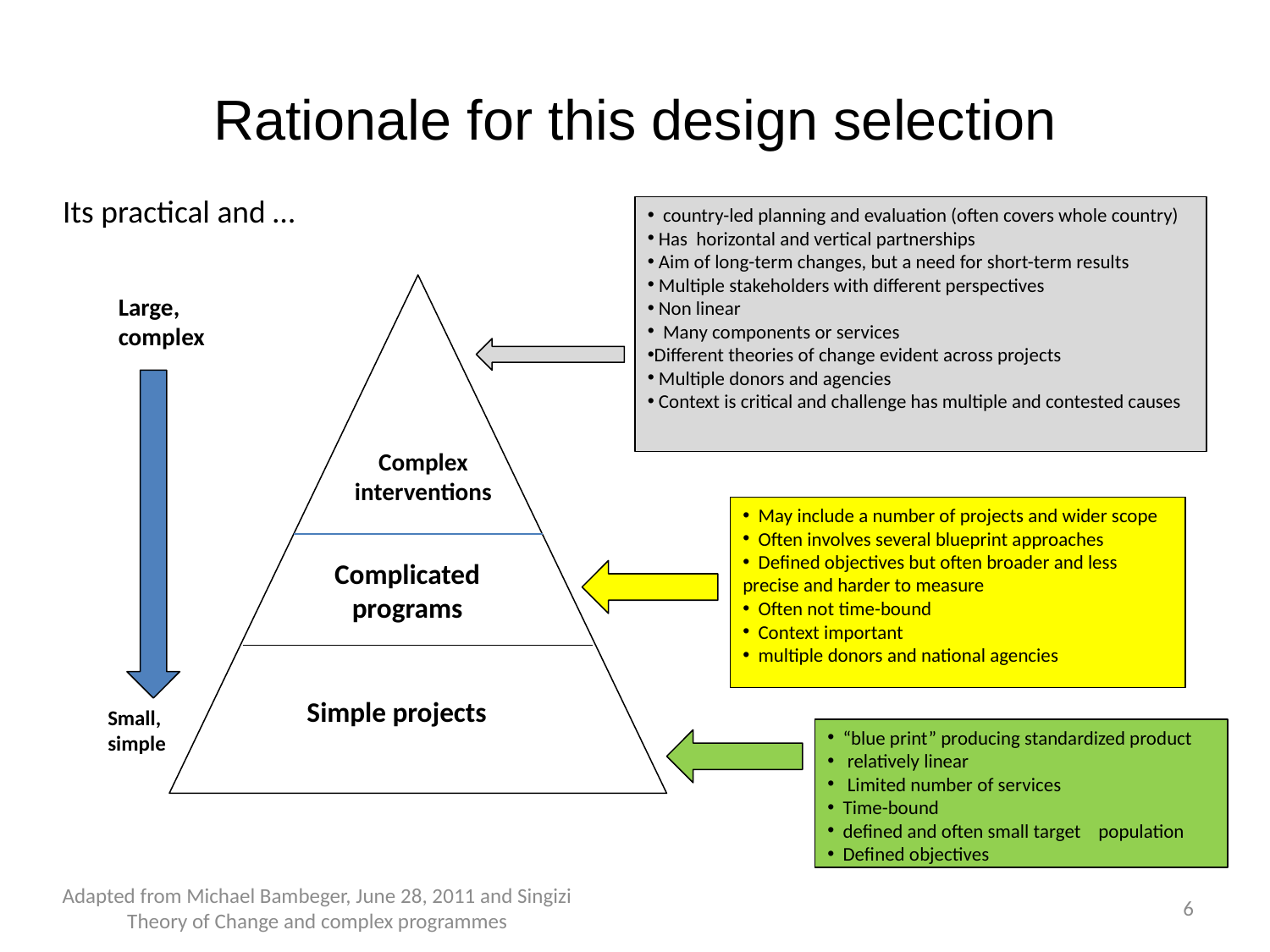

# Rationale for this design selection
Its practical and …
  country-led planning and evaluation (often covers whole country)
 Has  horizontal and vertical partnerships
 Aim of long-term changes, but a need for short-term results
 Multiple stakeholders with different perspectives
 Non linear
  Many components or services
Different theories of change evident across projects
 Multiple donors and agencies
 Context is critical and challenge has multiple and contested causes

Large, complex

Complex interventions
  May include a number of projects and wider scope
  Often involves several blueprint approaches
  Defined objectives but often broader and less precise and harder to measure
  Often not time-bound
  Context important
  multiple donors and national agencies
Complicated programs

Simple projects

Small, simple
  “blue print” producing standardized product
   relatively linear
   Limited number of services
  Time-bound
  defined and often small target    population
  Defined objectives

Adapted from Michael Bambeger, June 28, 2011 and Singizi Theory of Change and complex programmes
6